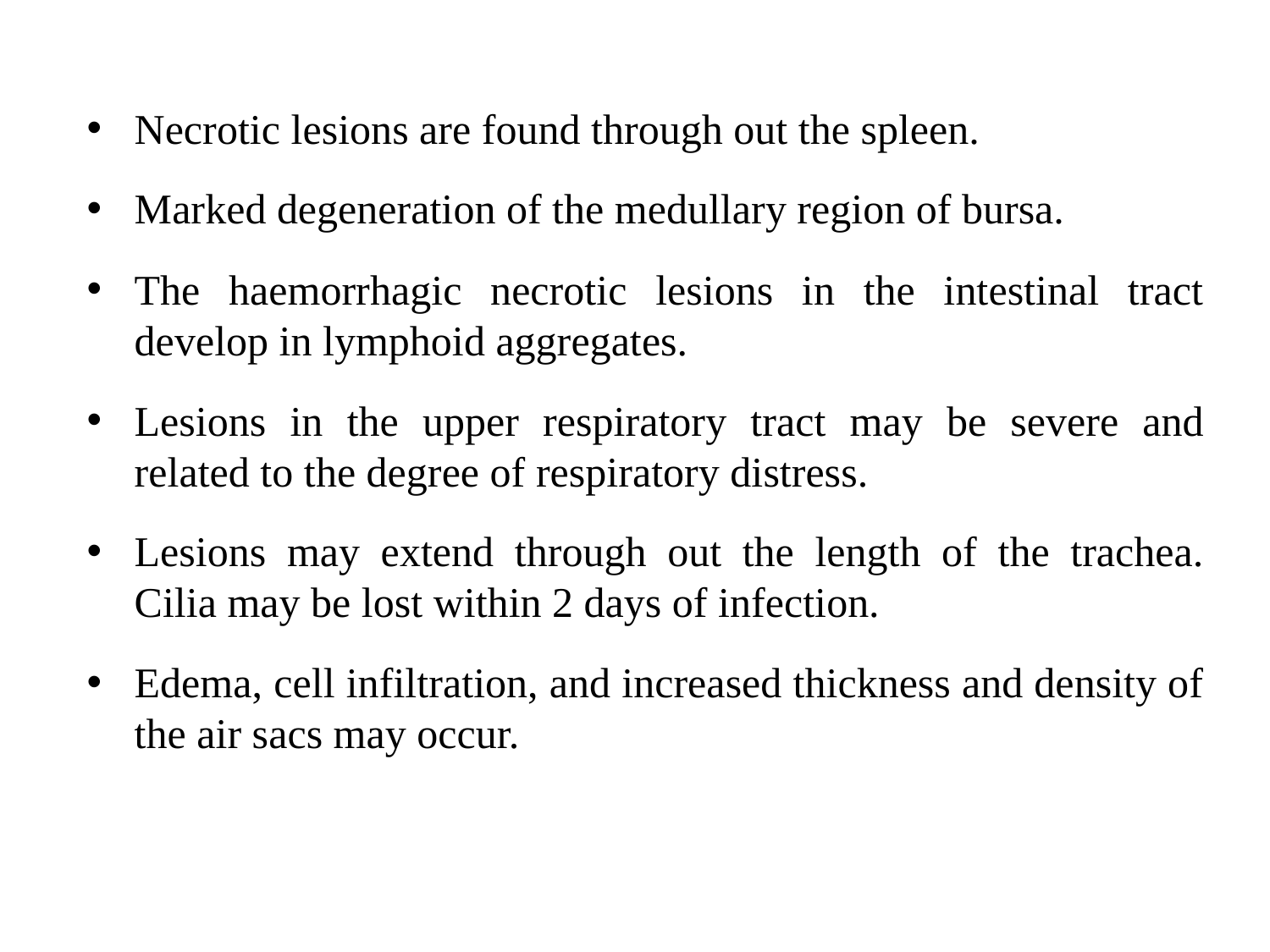

Necrotic lesions are found through out the spleen.
Marked degeneration of the medullary region of bursa.
The haemorrhagic necrotic lesions in the intestinal tract develop in lymphoid aggregates.
Lesions in the upper respiratory tract may be severe and related to the degree of respiratory distress.
Lesions may extend through out the length of the trachea. Cilia may be lost within 2 days of infection.
Edema, cell infiltration, and increased thickness and density of the air sacs may occur.